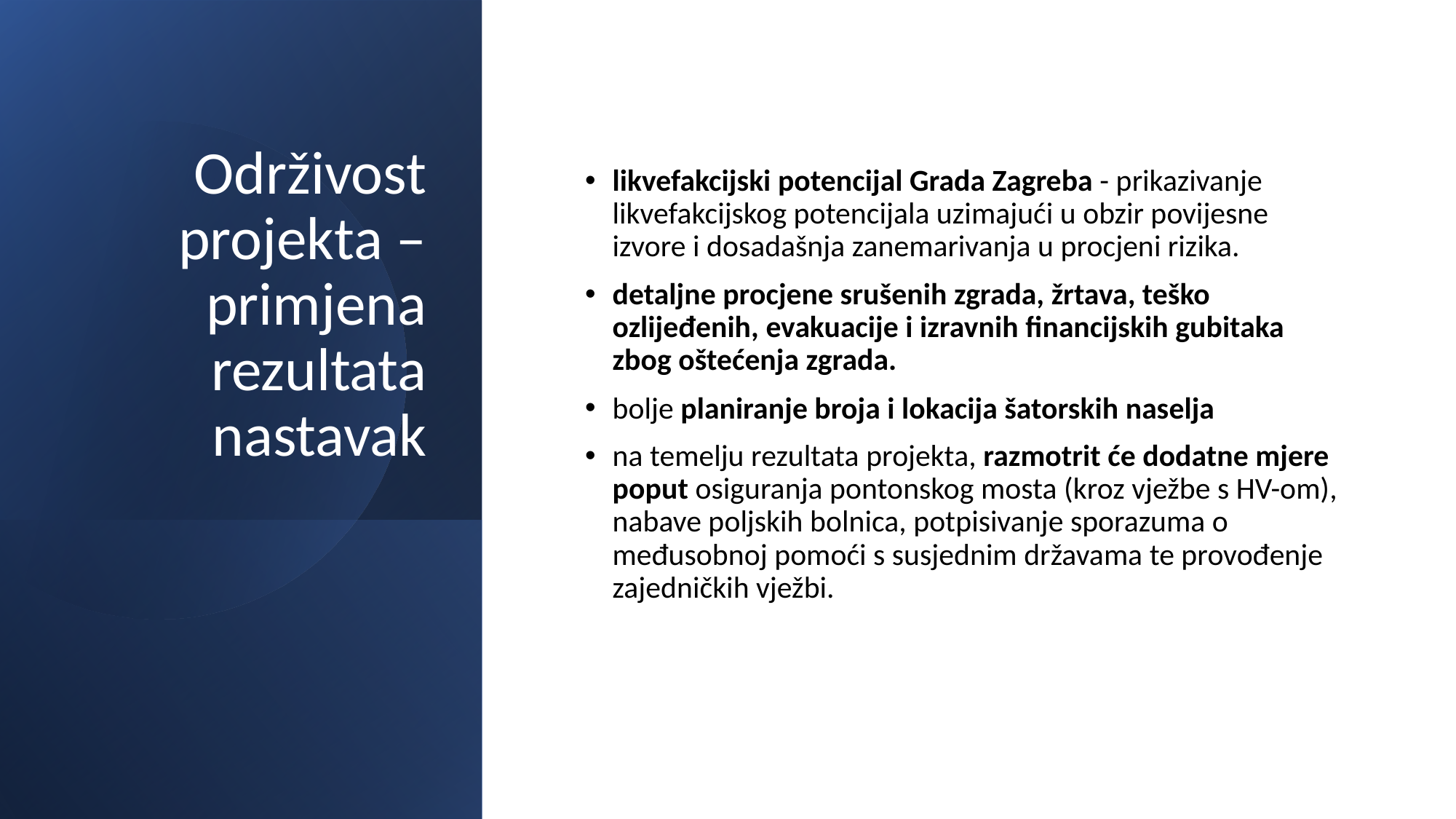

# Održivost projekta – primjena rezultata nastavak
likvefakcijski potencijal Grada Zagreba - prikazivanje likvefakcijskog potencijala uzimajući u obzir povijesne izvore i dosadašnja zanemarivanja u procjeni rizika.
detaljne procjene srušenih zgrada, žrtava, teško ozlijeđenih, evakuacije i izravnih financijskih gubitaka zbog oštećenja zgrada.
bolje planiranje broja i lokacija šatorskih naselja
na temelju rezultata projekta, razmotrit će dodatne mjere poput osiguranja pontonskog mosta (kroz vježbe s HV-om), nabave poljskih bolnica, potpisivanje sporazuma o međusobnoj pomoći s susjednim državama te provođenje zajedničkih vježbi.